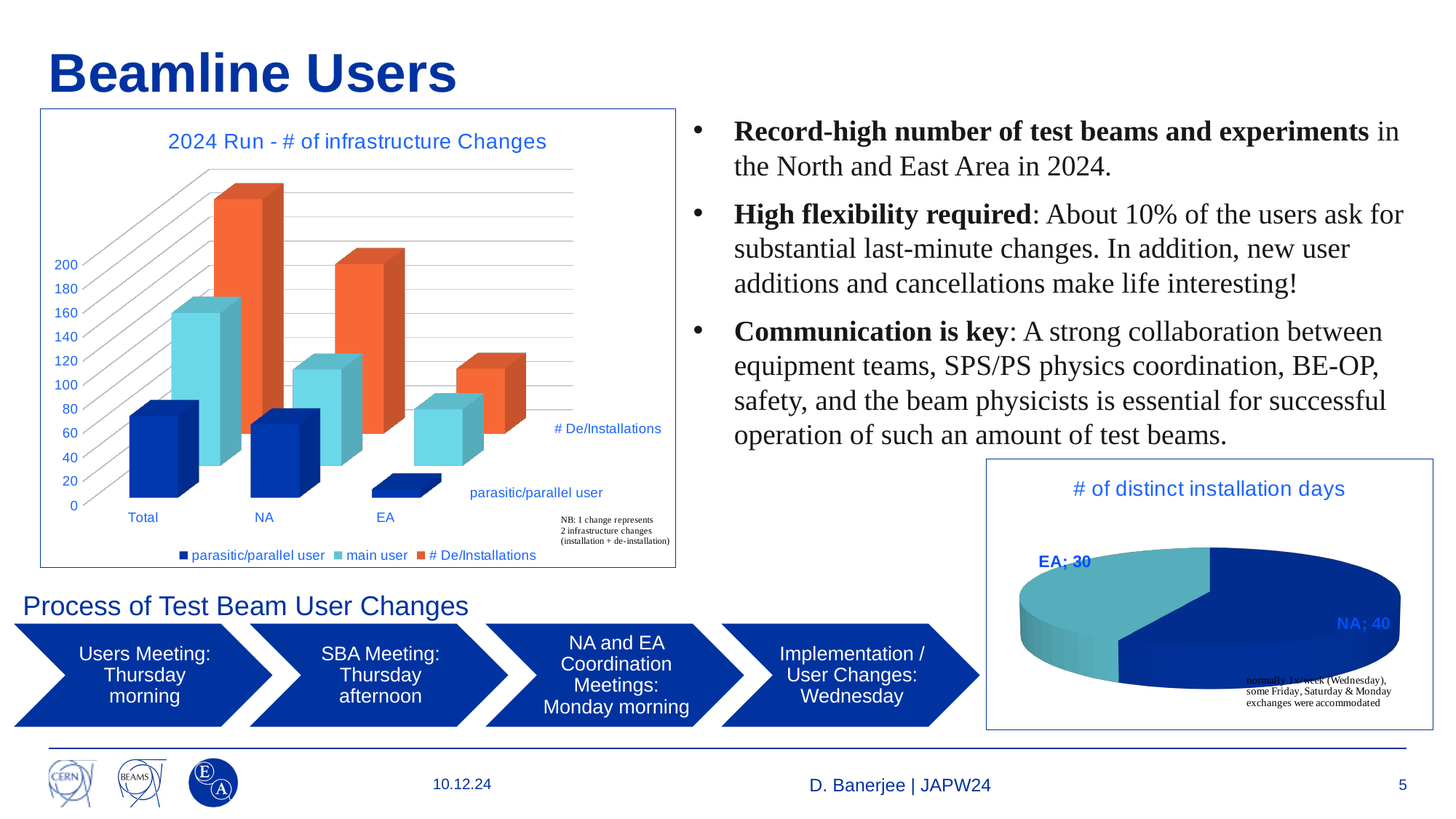

# Beamline Users

[unsupported chart]

Record-high number of test beams and experiments in the North and East Area in 2024.
High flexibility required: About 10% of the users ask for substantial last-minute changes. In addition, new user additions and cancellations make life interesting!
Communication is key: A strong collaboration between equipment teams, SPS/PS physics coordination, BE-OP, safety, and the beam physicists is essential for successful operation of such an amount of test beams.

[unsupported chart]

Process of Test Beam User Changes
Users Meeting:
Thursday morning
SBA Meeting:
Thursday afternoon
NA and EA Coordination Meetings:
Monday morning
Implementation / User Changes:
Wednesday
10.12.24
D. Banerjee | JAPW24
5